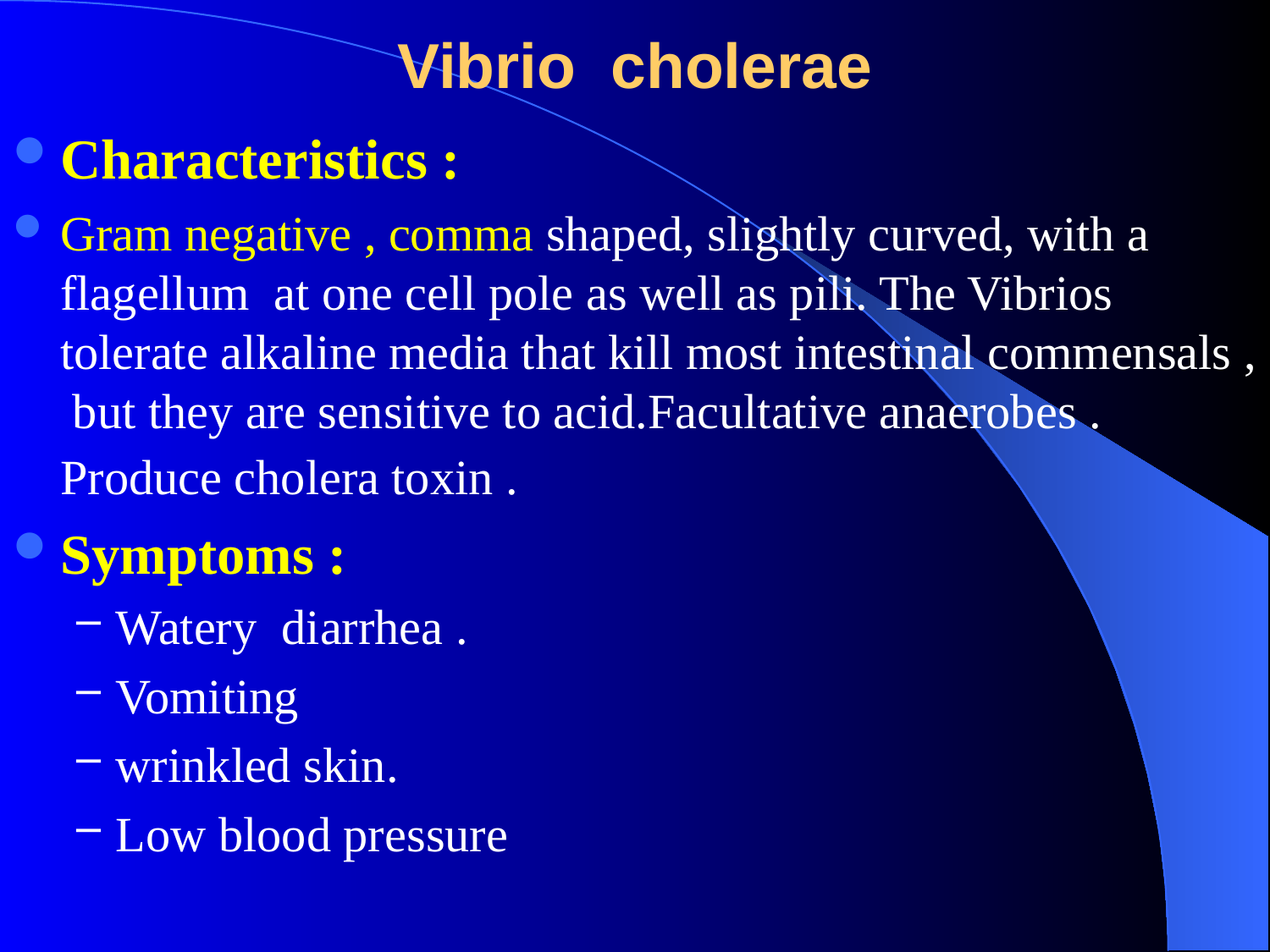

# Vibrio  cholerae
Characteristics :
Gram negative , comma shaped, slightly curved, with a flagellum  at one cell pole as well as pili. The Vibrios tolerate alkaline media that kill most intestinal commensals ,  but they are sensitive to acid.Facultative anaerobes . Produce cholera toxin .
Symptoms :
Watery  diarrhea .
Vomiting
wrinkled skin.
Low blood pressure